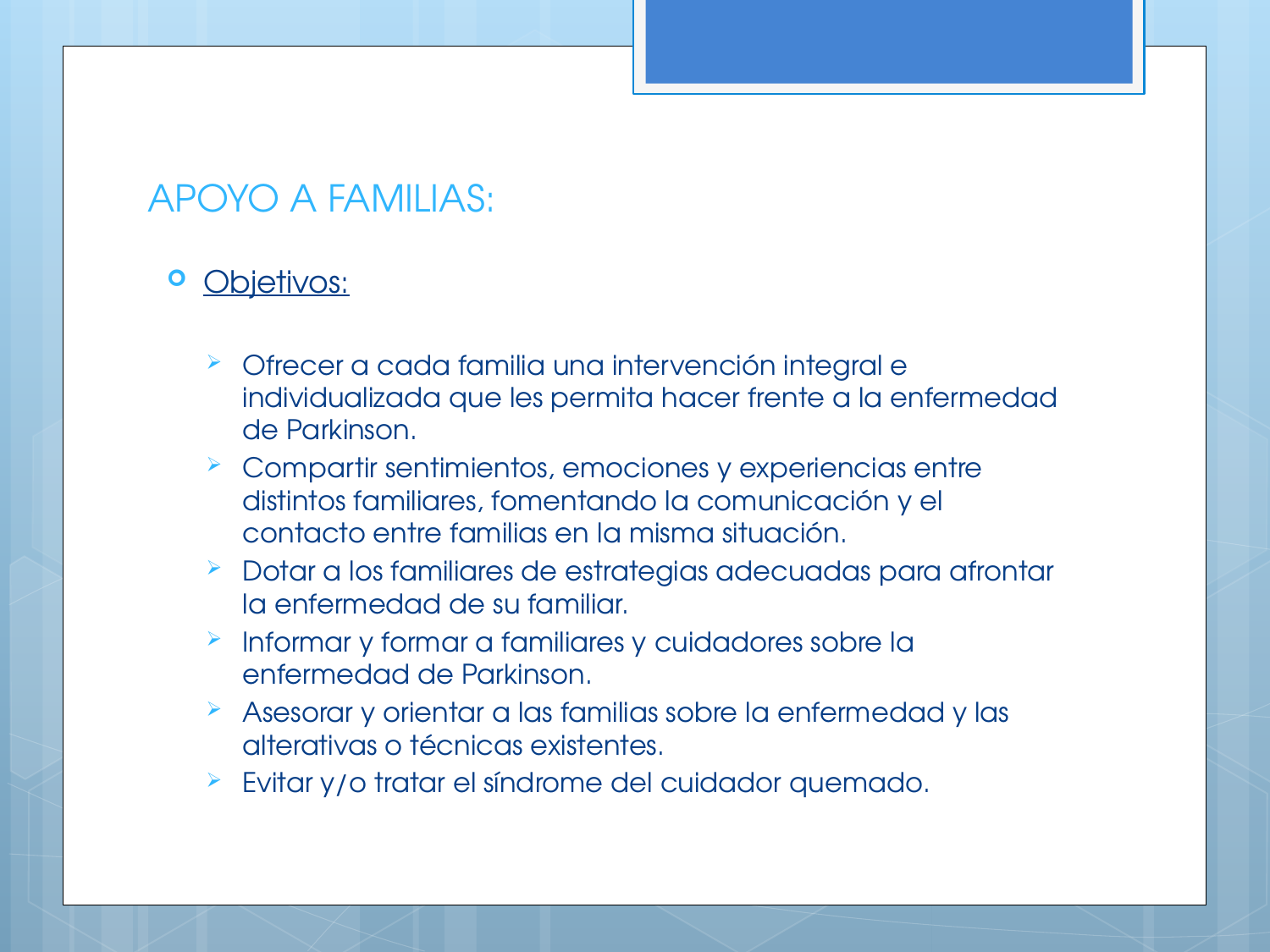

# APOYO A FAMILIAS:
Objetivos:

Ofrecer a cada familia una intervención integral e individualizada que les permita hacer frente a la enfermedad de Parkinson.
Compartir sentimientos, emociones y experiencias entre distintos familiares, fomentando la comunicación y el contacto entre familias en la misma situación.
Dotar a los familiares de estrategias adecuadas para afrontar la enfermedad de su familiar.
Informar y formar a familiares y cuidadores sobre la enfermedad de Parkinson.
Asesorar y orientar a las familias sobre la enfermedad y las alterativas o técnicas existentes.
Evitar y/o tratar el síndrome del cuidador quemado.